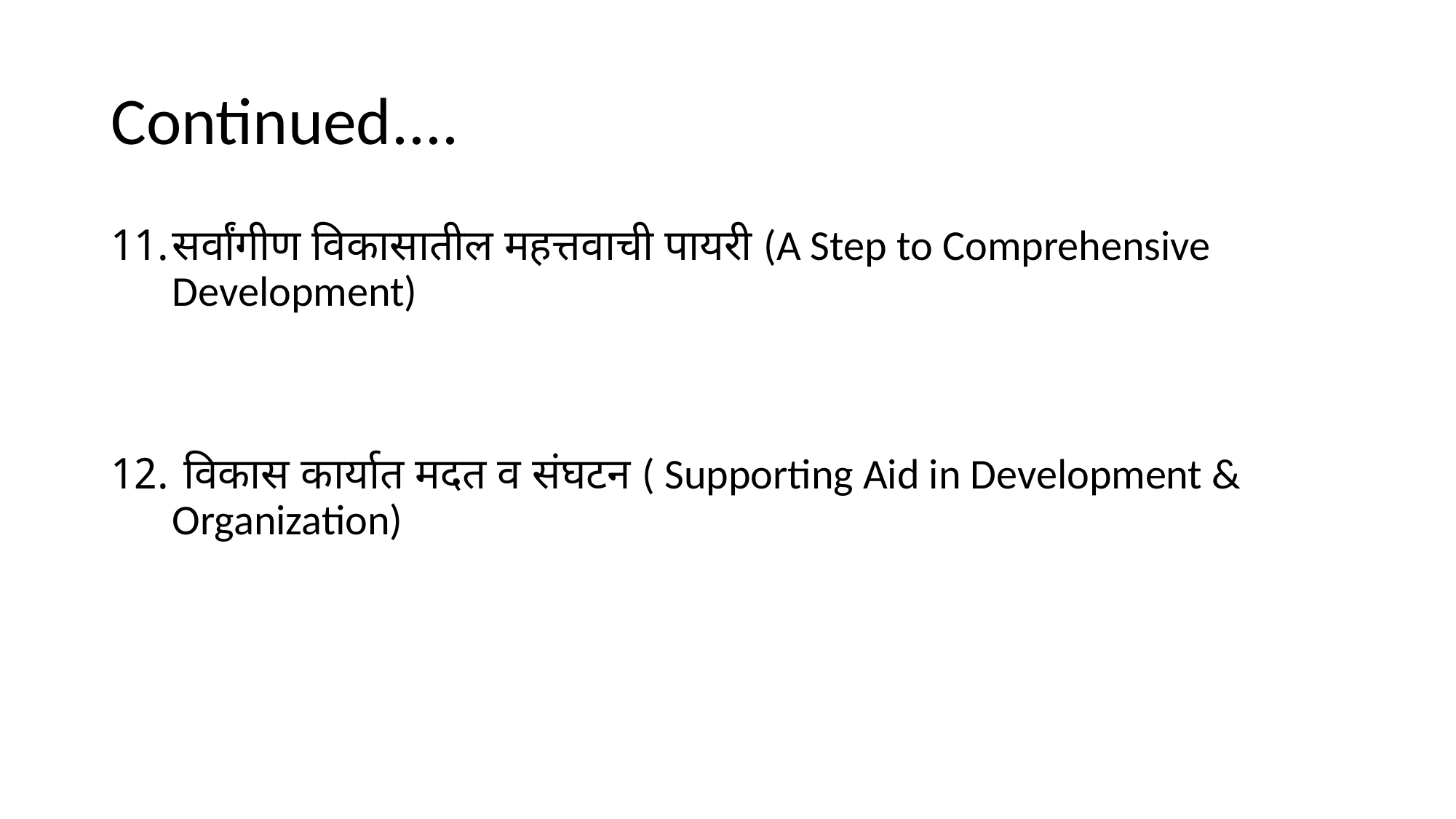

# Continued....
सर्वांगीण विकासातील महत्तवाची पायरी (A Step to Comprehensive Development)

 विकास कार्यात मदत व संघटन ( Supporting Aid in Development & Organization)